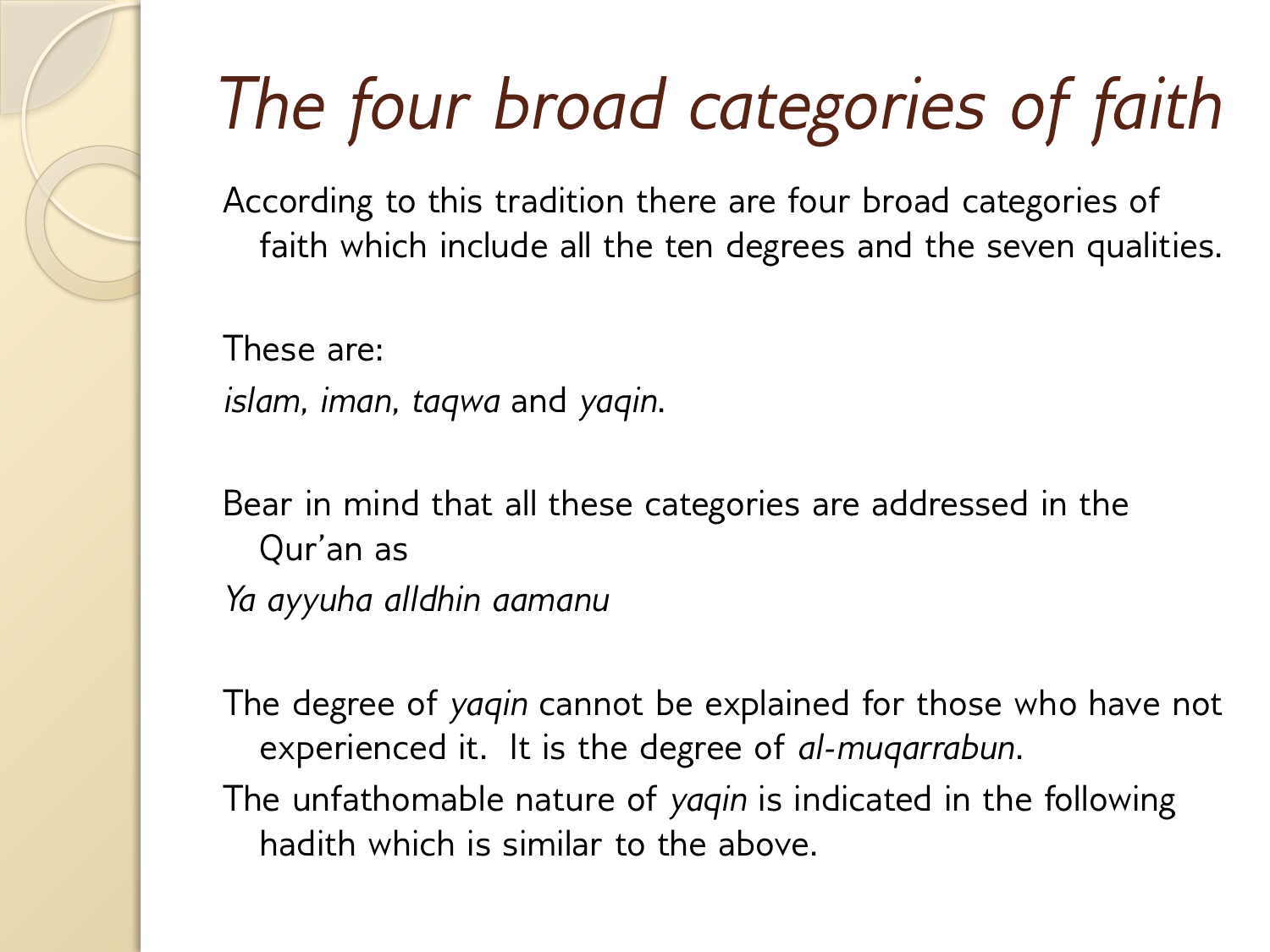

# The four broad categories of faith
According to this tradition there are four broad categories of faith which include all the ten degrees and the seven qualities.

These are:
islam, iman, taqwa and yaqin.

Bear in mind that all these categories are addressed in the Qur’an as
Ya ayyuha alldhin aamanu

The degree of yaqin cannot be explained for those who have not experienced it.  It is the degree of al-muqarrabun.
The unfathomable nature of yaqin is indicated in the following hadith which is similar to the above.